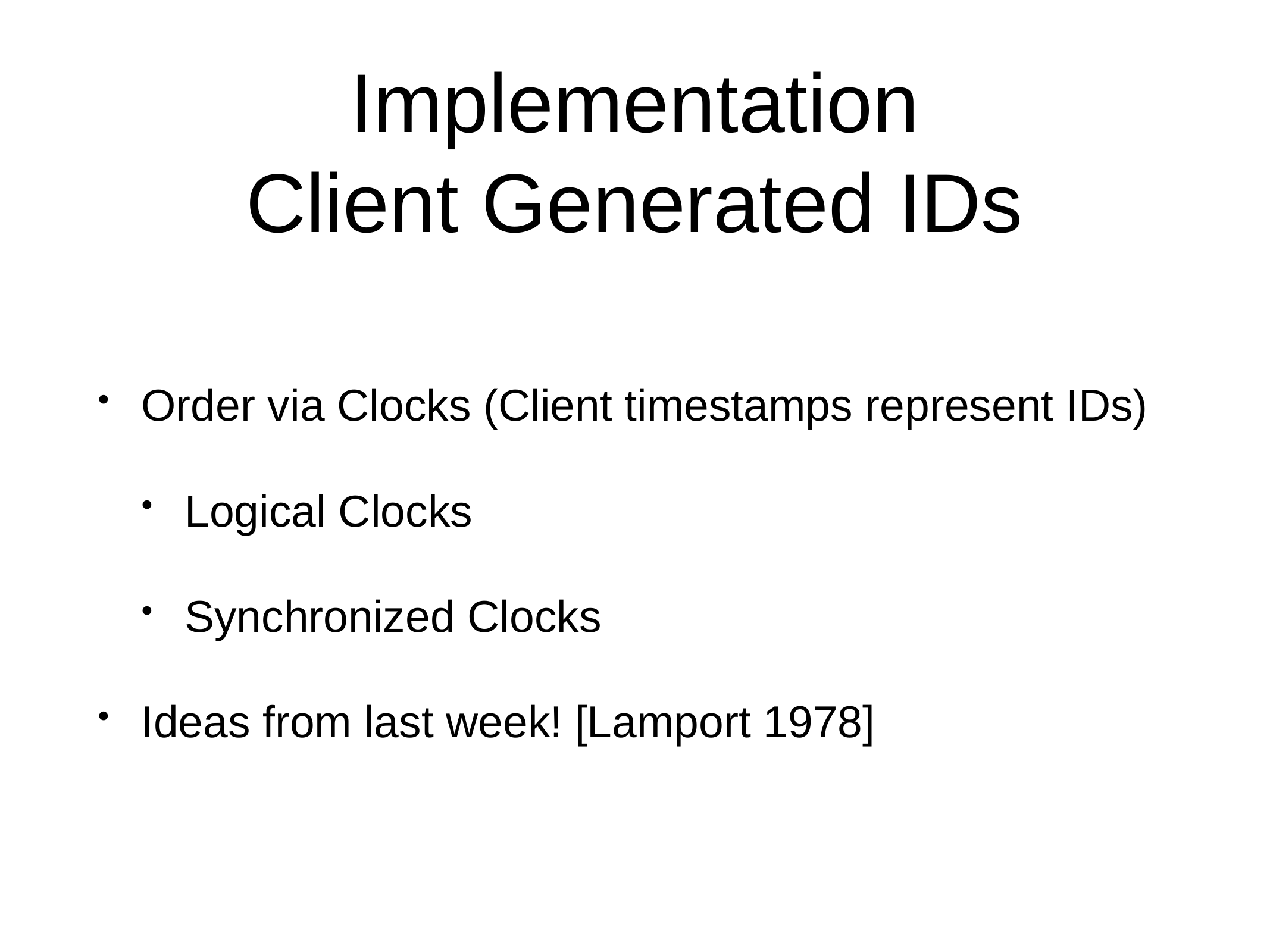

# Implementation
Client Generated IDs
Order via Clocks (Client timestamps represent IDs)
Logical Clocks
Synchronized Clocks
Ideas from last week! [Lamport 1978]